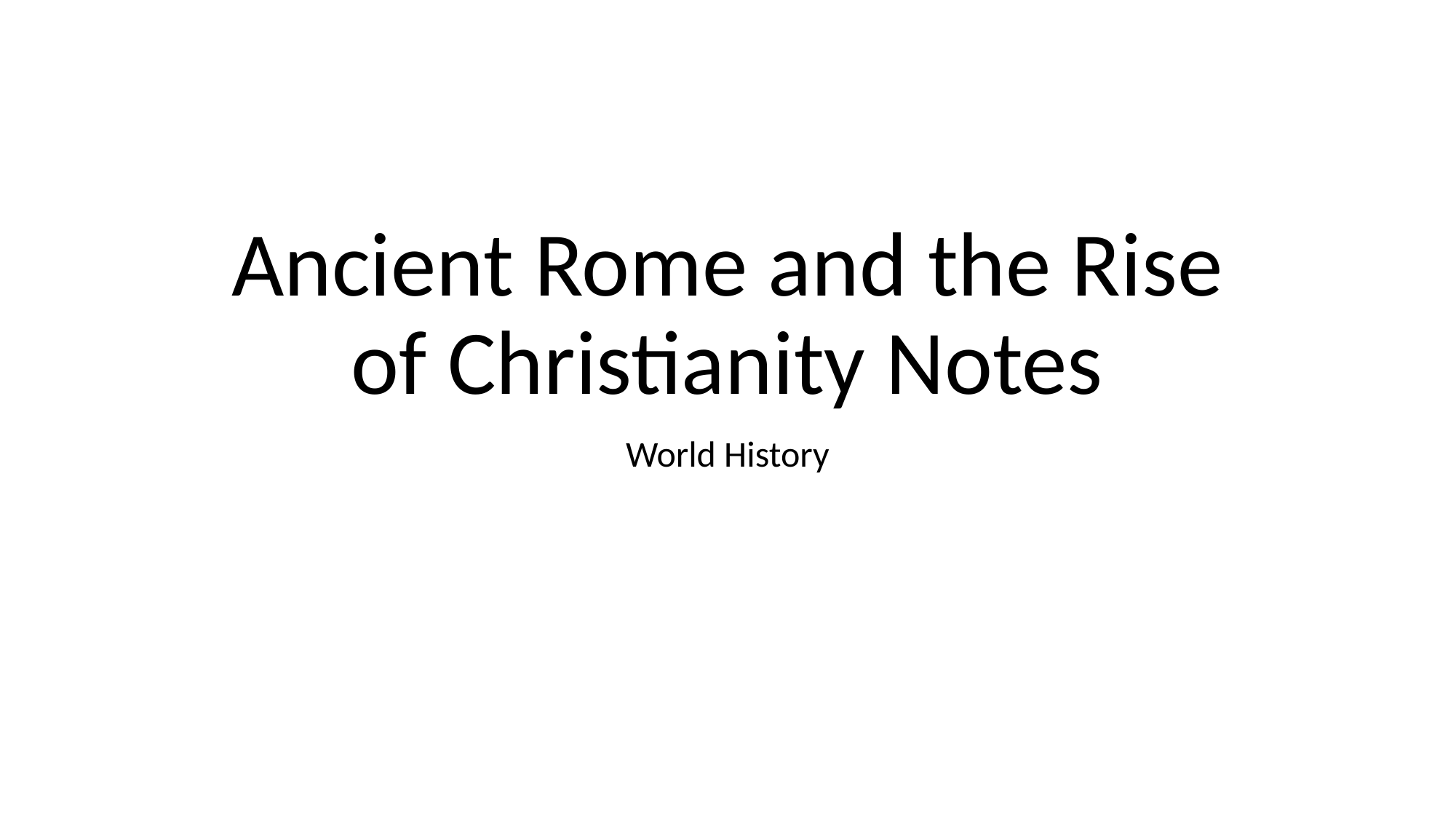

# Ancient Rome and the Rise of Christianity Notes
World History